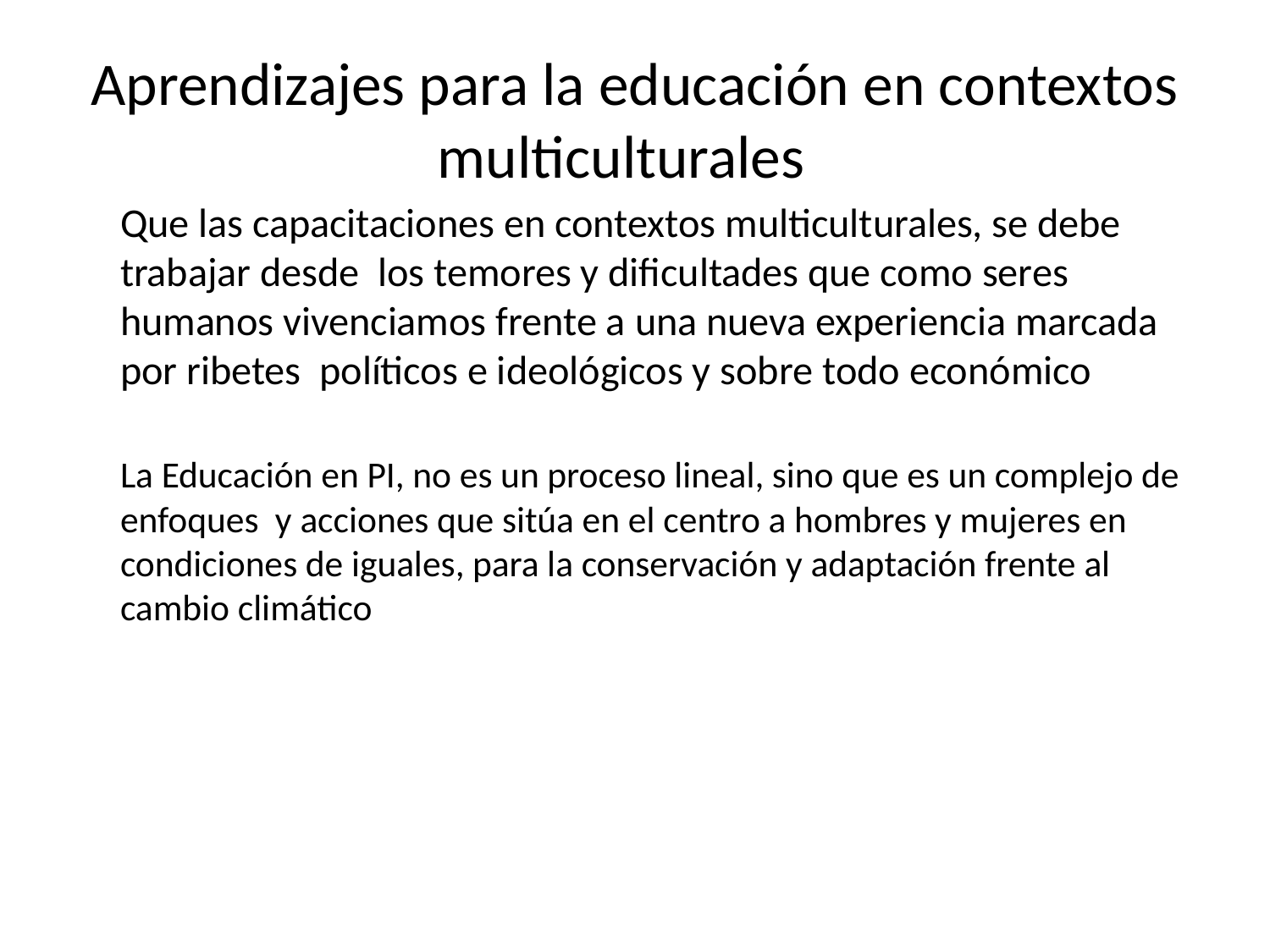

# Aprendizajes para la educación en contextos multiculturales
	Que las capacitaciones en contextos multiculturales, se debe trabajar desde  los temores y dificultades que como seres humanos vivenciamos frente a una nueva experiencia marcada por ribetes  políticos e ideológicos y sobre todo económico

	La Educación en PI, no es un proceso lineal, sino que es un complejo de enfoques  y acciones que sitúa en el centro a hombres y mujeres en condiciones de iguales, para la conservación y adaptación frente al cambio climático